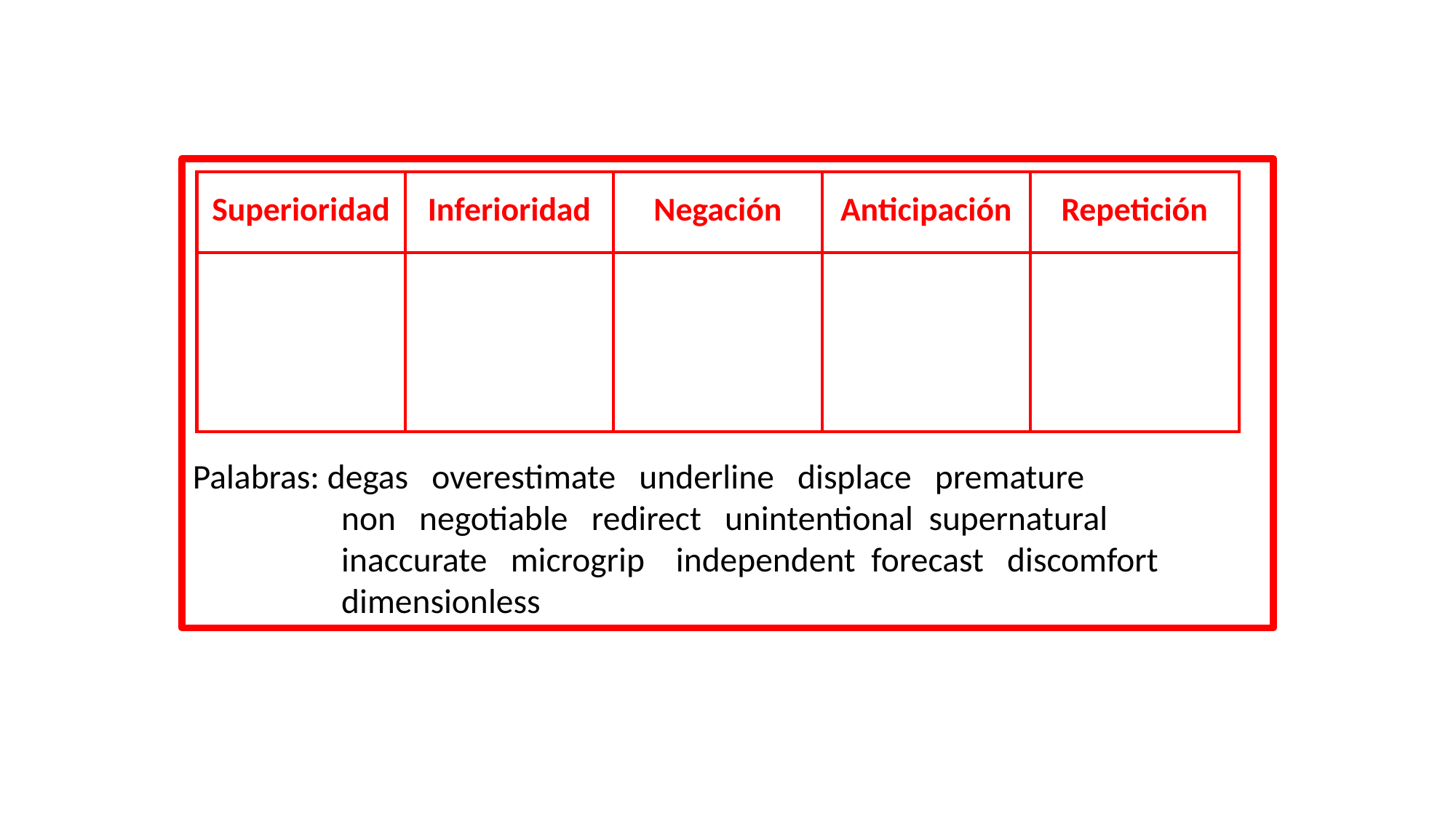

#

Palabras: degas   overestimate   underline   displace   premature
                   non   negotiable   redirect   unintentional  supernatural
                   inaccurate   microgrip    independent  forecast   discomfort
                   dimensionless

| Superioridad | Inferioridad | Negación | Anticipación | Repetición |
| --- | --- | --- | --- | --- |
|  |  |  |  |  |